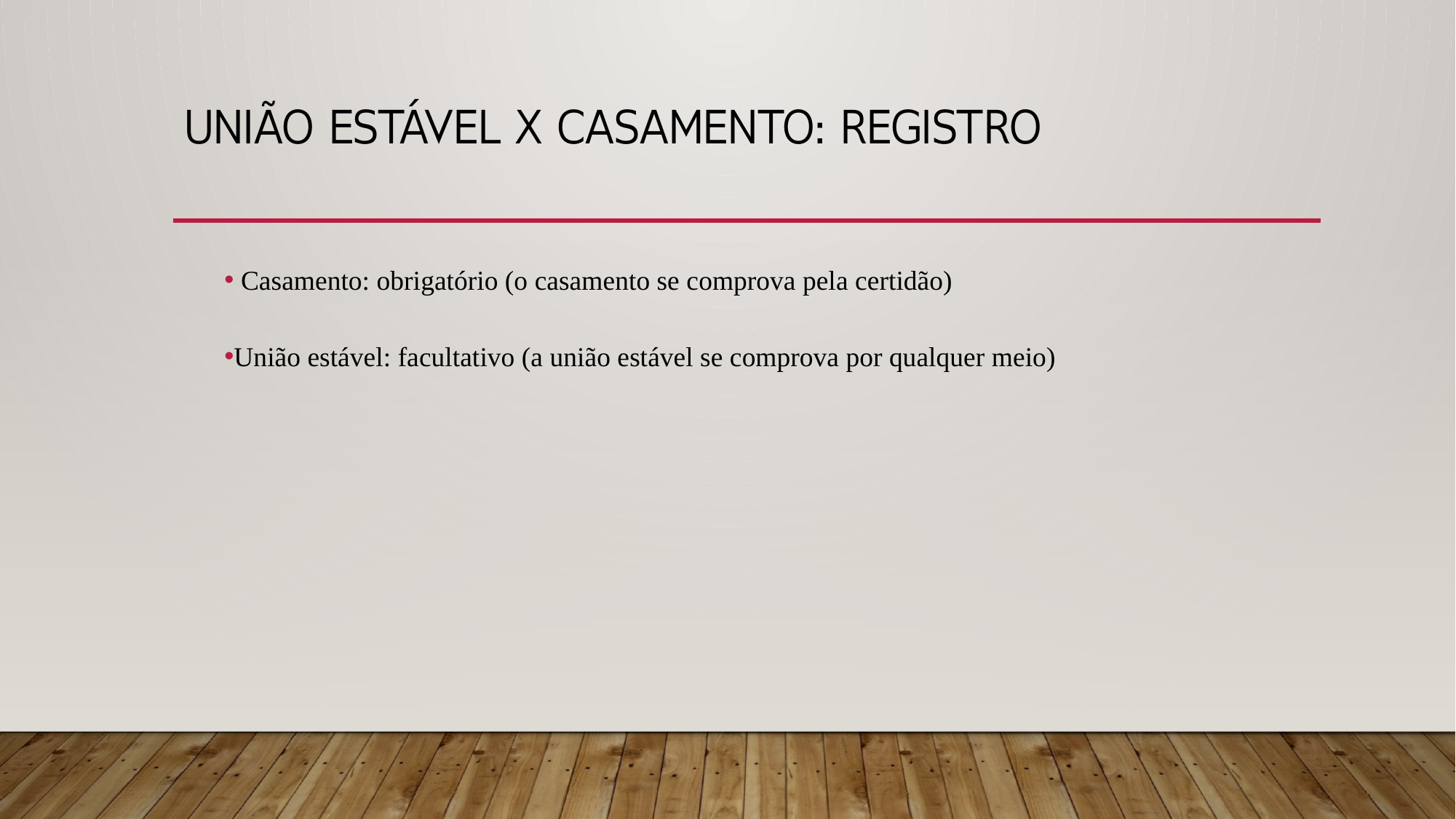

# UNIÃO ESTÁVEL x casamento: REGISTRO
 Casamento: obrigatório (o casamento se comprova pela certidão)
União estável: facultativo (a união estável se comprova por qualquer meio)